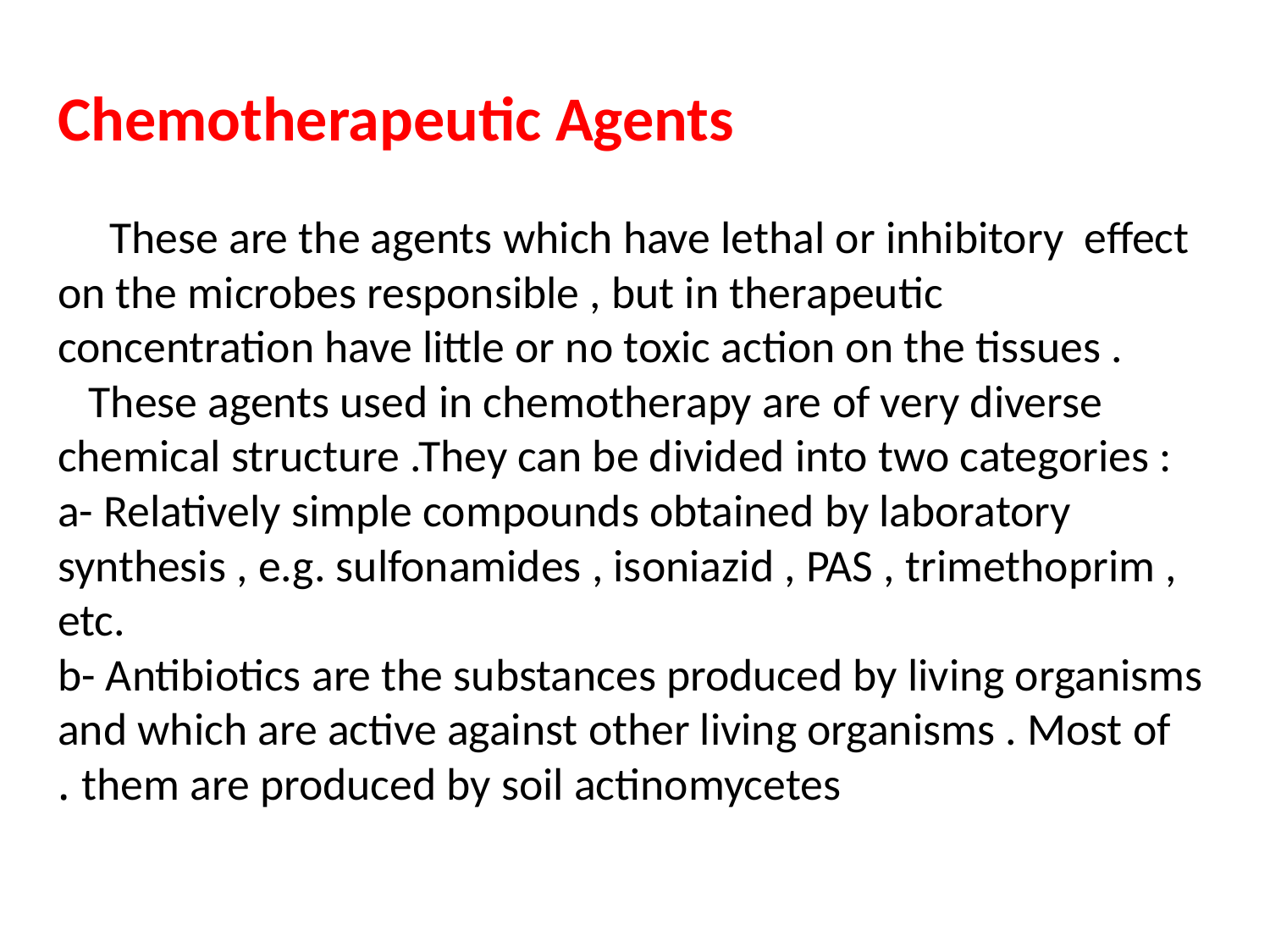

# Chemotherapeutic Agents These are the agents which have lethal or inhibitory  effect on the microbes responsible , but in therapeutic concentration have little or no toxic action on the tissues . These agents used in chemotherapy are of very diverse chemical structure .They can be divided into two categories : a- Relatively simple compounds obtained by laboratory synthesis , e.g. sulfonamides , isoniazid , PAS , trimethoprim , etc. b- Antibiotics are the substances produced by living organisms and which are active against other living organisms . Most of them are produced by soil actinomycetes .